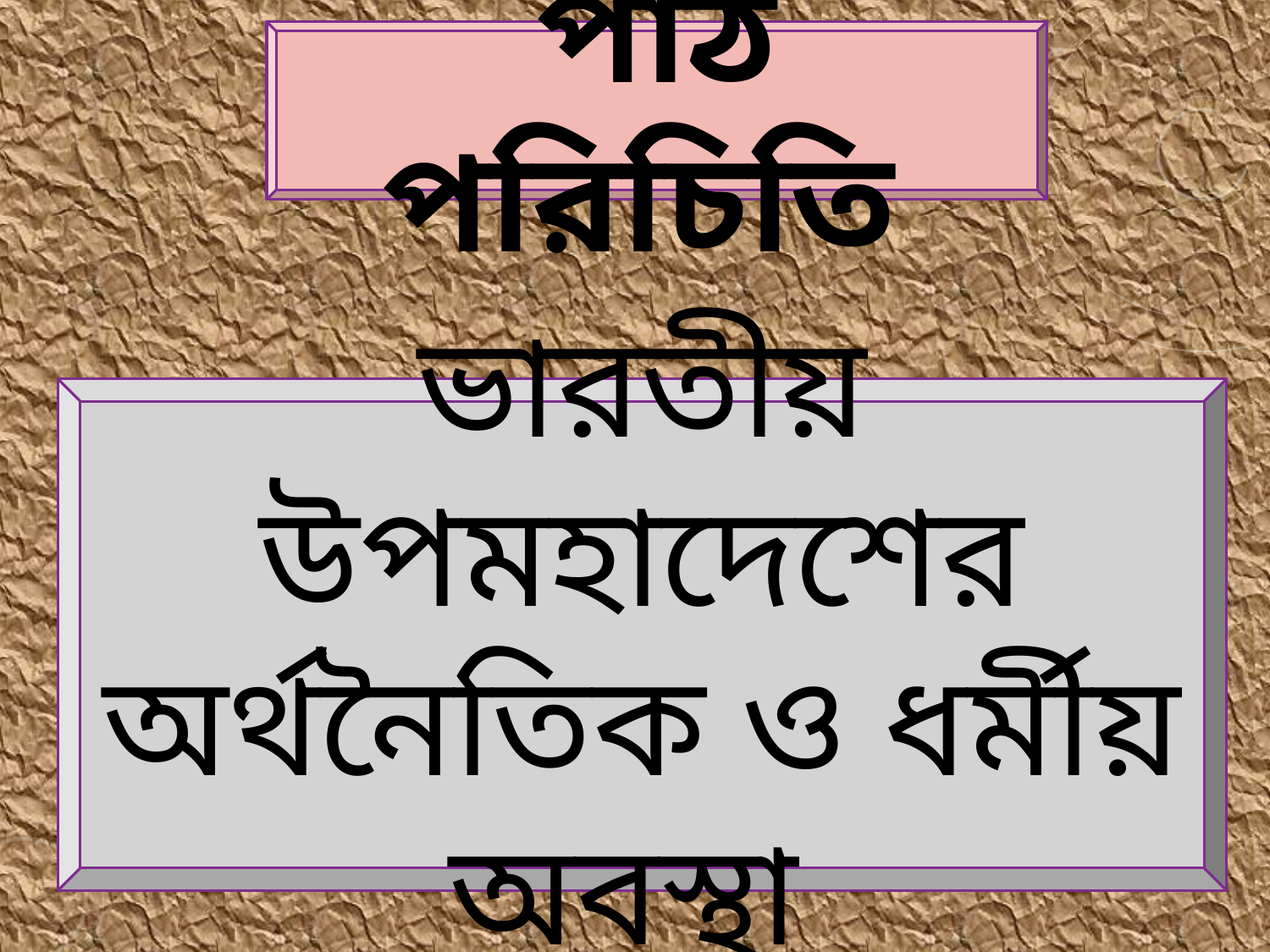

পাঠ পরিচিতি
ভারতীয় উপমহাদেশের অর্থনৈতিক ও ধর্মীয় অবস্থা